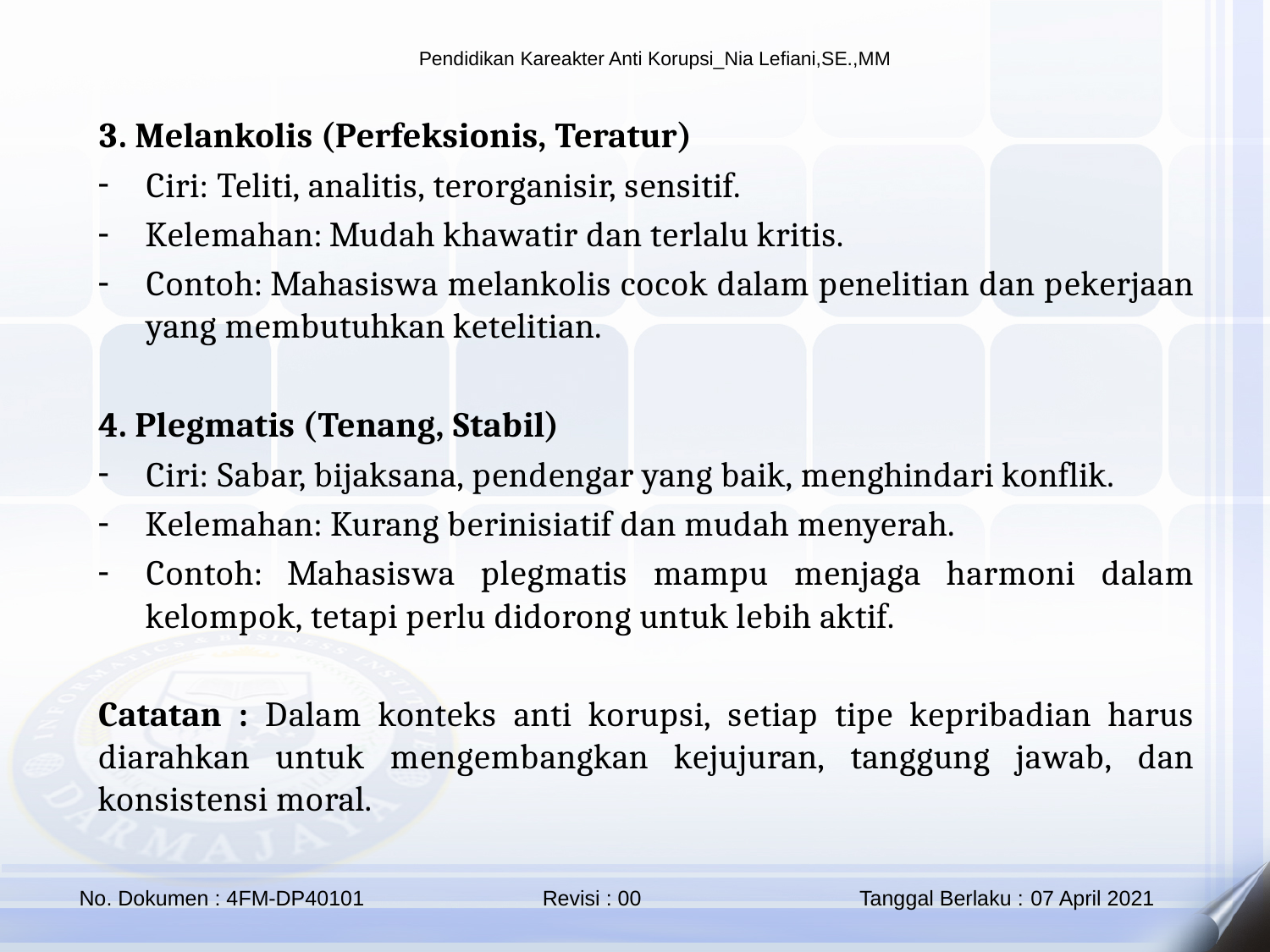

3. Melankolis (Perfeksionis, Teratur)
Ciri: Teliti, analitis, terorganisir, sensitif.
Kelemahan: Mudah khawatir dan terlalu kritis.
Contoh: Mahasiswa melankolis cocok dalam penelitian dan pekerjaan yang membutuhkan ketelitian.

4. Plegmatis (Tenang, Stabil)
Ciri: Sabar, bijaksana, pendengar yang baik, menghindari konflik.
Kelemahan: Kurang berinisiatif dan mudah menyerah.
Contoh: Mahasiswa plegmatis mampu menjaga harmoni dalam kelompok, tetapi perlu didorong untuk lebih aktif.

Catatan : Dalam konteks anti korupsi, setiap tipe kepribadian harus diarahkan untuk mengembangkan kejujuran, tanggung jawab, dan konsistensi moral.